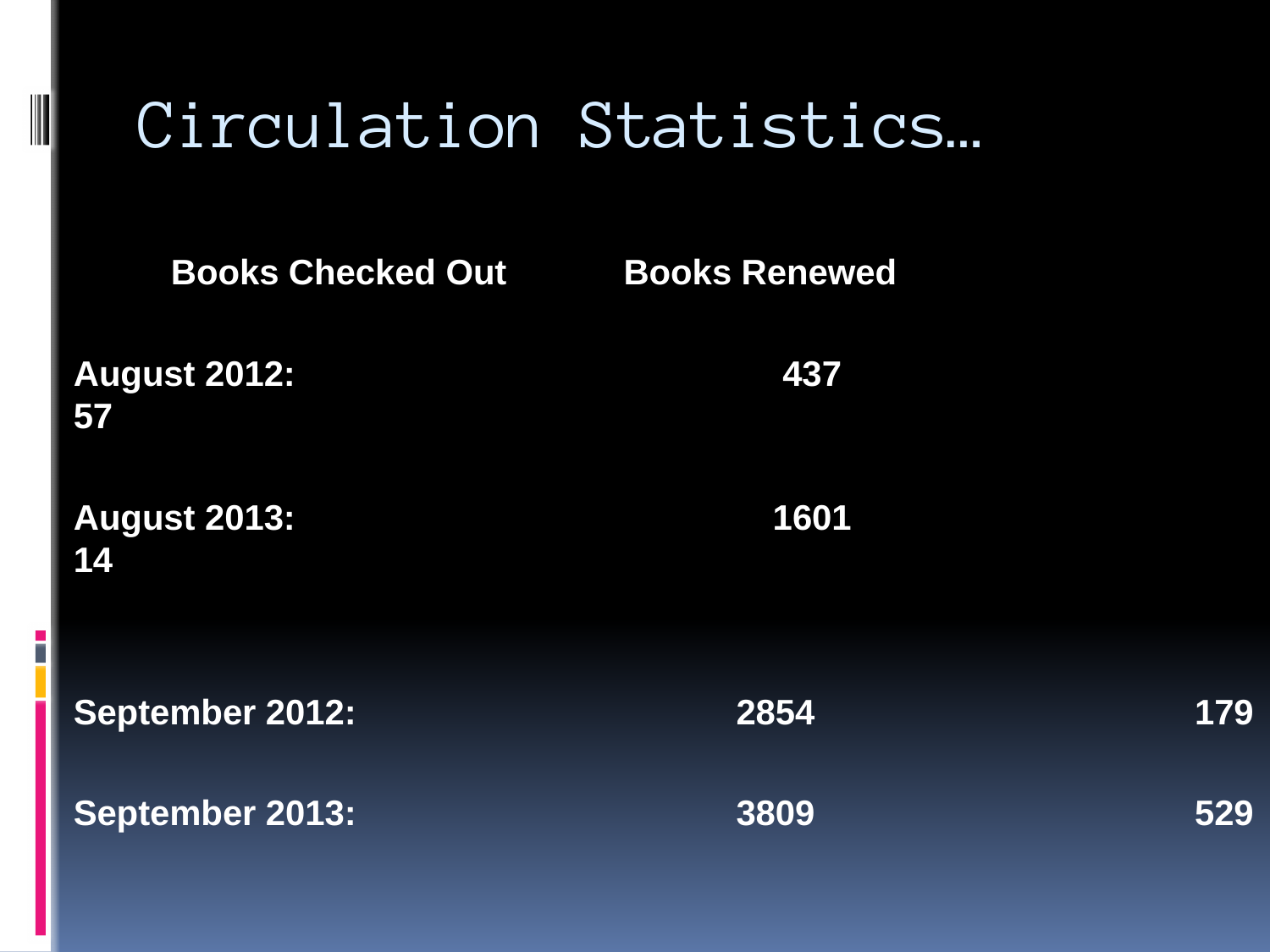

# Circulation Statistics…
			          Books Checked Out            Books Renewed

August 2012:                                                  437                                         57

August 2013:                                                 1601                                       14

September 2012:                                       2854                                       179

September 2013:                                       3809                                       529